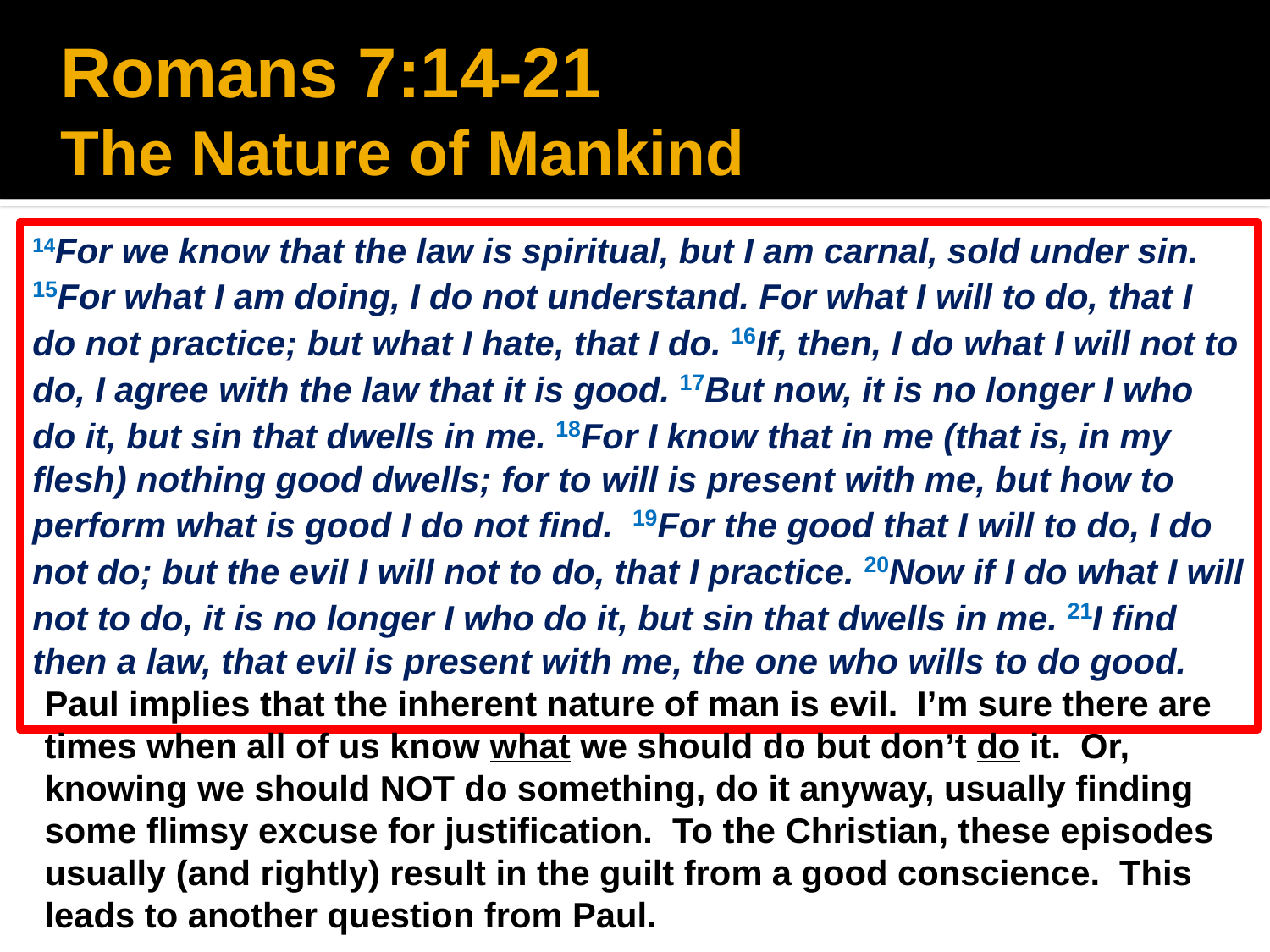

# Romans 7:14-21
The Nature of Mankind
14For we know that the law is spiritual, but I am carnal, sold under sin.
15For what I am doing, I do not understand. For what I will to do, that I do not practice; but what I hate, that I do. 16If, then, I do what I will not to do, I agree with the law that it is good. 17But now, it is no longer I who do it, but sin that dwells in me. 18For I know that in me (that is, in my flesh) nothing good dwells; for to will is present with me, but how to perform what is good I do not find.  19For the good that I will to do, I do not do; but the evil I will not to do, that I practice. 20Now if I do what I will not to do, it is no longer I who do it, but sin that dwells in me. 21I find then a law, that evil is present with me, the one who wills to do good.
Paul implies that the inherent nature of man is evil.  I’m sure there are times when all of us know what we should do but don’t do it.  Or, knowing we should NOT do something, do it anyway, usually finding some flimsy excuse for justification.  To the Christian, these episodes usually (and rightly) result in the guilt from a good conscience.  This leads to another question from Paul.